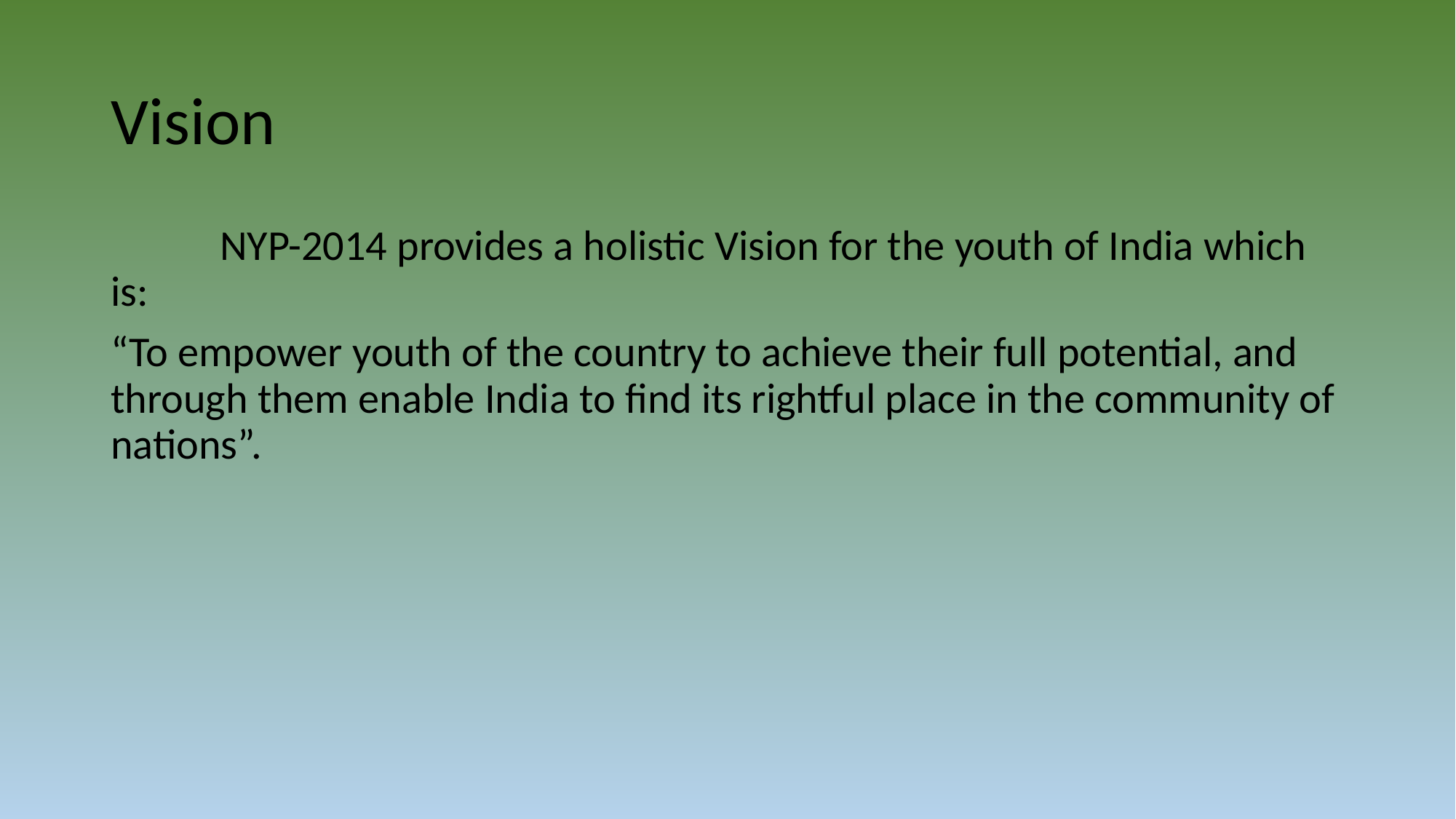

# Vision
	NYP-2014 provides a holistic Vision for the youth of India which is:
“To empower youth of the country to achieve their full potential, and through them enable India to find its rightful place in the community of nations”.